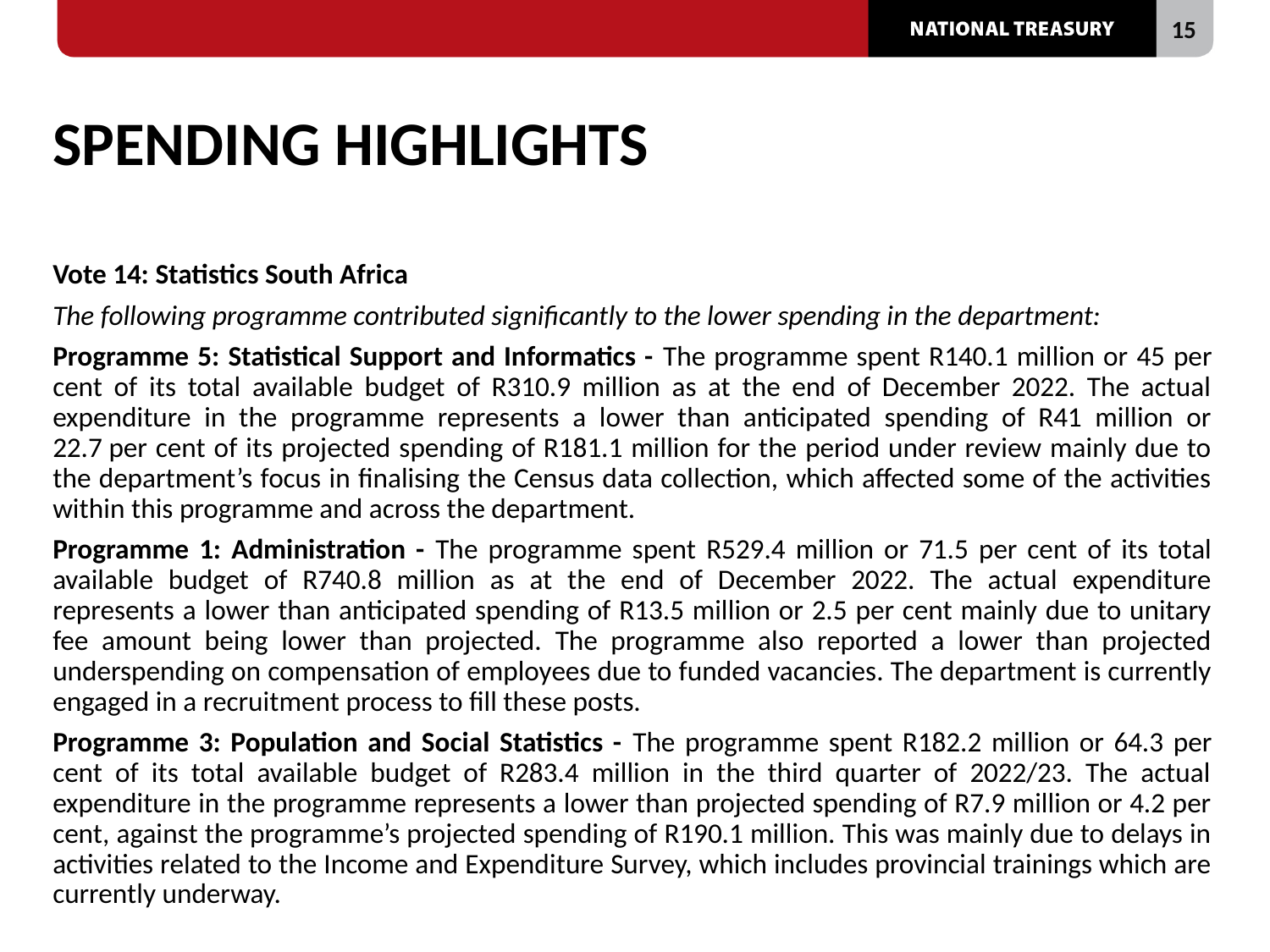

# SPENDING HIGHLIGHTS
Vote 14: Statistics South Africa
The following programme contributed significantly to the lower spending in the department:
Programme 5: Statistical Support and Informatics - The programme spent R140.1 million or 45 per cent of its total available budget of R310.9 million as at the end of December 2022. The actual expenditure in the programme represents a lower than anticipated spending of R41 million or 22.7 per cent of its projected spending of R181.1 million for the period under review mainly due to the department’s focus in finalising the Census data collection, which affected some of the activities within this programme and across the department.
Programme 1: Administration - The programme spent R529.4 million or 71.5 per cent of its total available budget of R740.8 million as at the end of December 2022. The actual expenditure represents a lower than anticipated spending of R13.5 million or 2.5 per cent mainly due to unitary fee amount being lower than projected. The programme also reported a lower than projected underspending on compensation of employees due to funded vacancies. The department is currently engaged in a recruitment process to fill these posts.
Programme 3: Population and Social Statistics - The programme spent R182.2 million or 64.3 per cent of its total available budget of R283.4 million in the third quarter of 2022/23. The actual expenditure in the programme represents a lower than projected spending of R7.9 million or 4.2 per cent, against the programme’s projected spending of R190.1 million. This was mainly due to delays in activities related to the Income and Expenditure Survey, which includes provincial trainings which are currently underway.